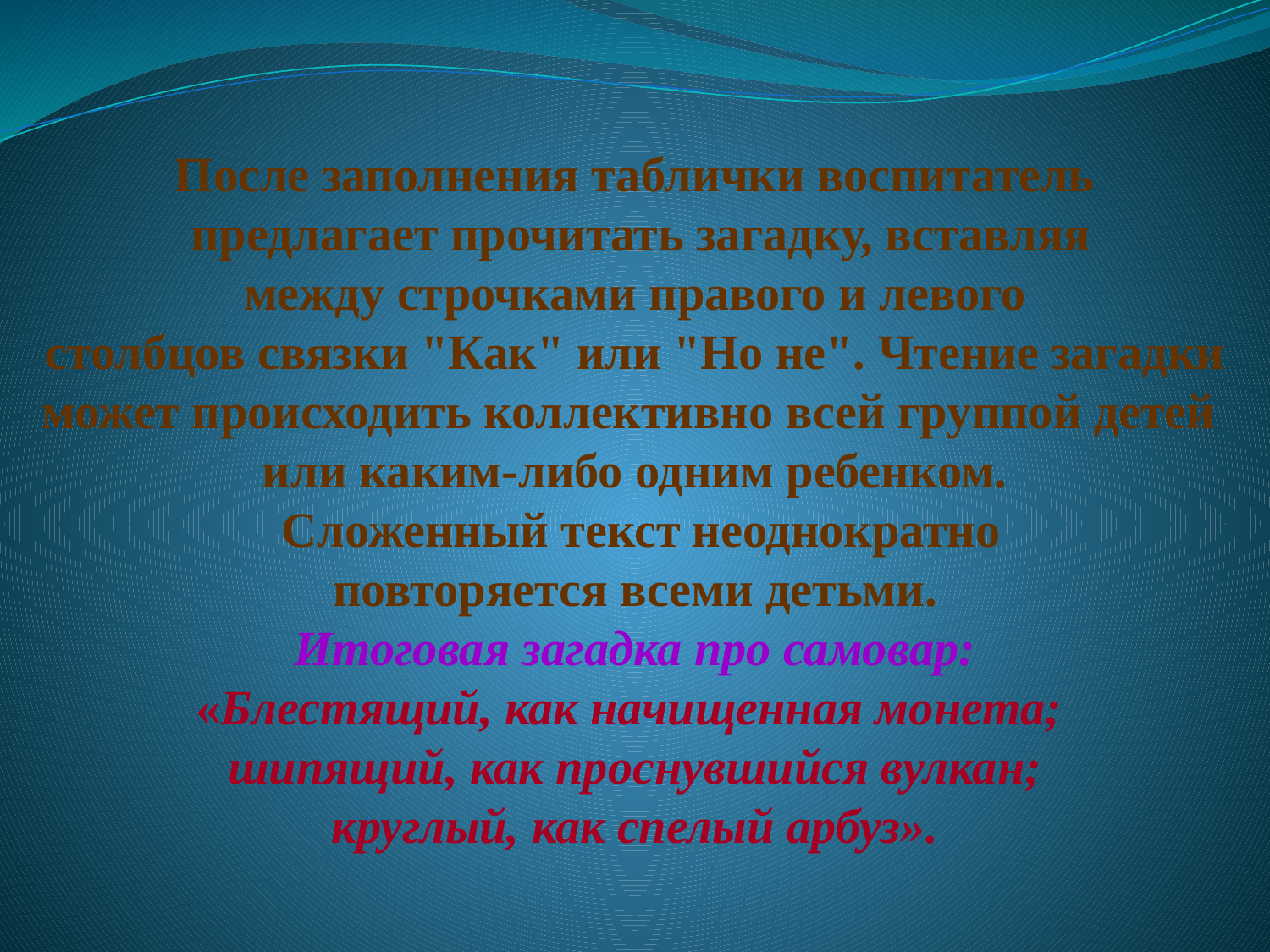

После заполнения таблички воспитатель
 предлагает прочитать загадку, вставляя
 между строчками правого и левого
столбцов связки "Как" или "Но не". Чтение загадки может происходить коллективно всей группой детей  или каким-либо одним ребенком.
 Сложенный текст неоднократно
 повторяется всеми детьми.
Итоговая загадка про самовар:
«Блестящий, как начищенная монета;
шипящий, как проснувшийся вулкан;
 круглый, как спелый арбуз».